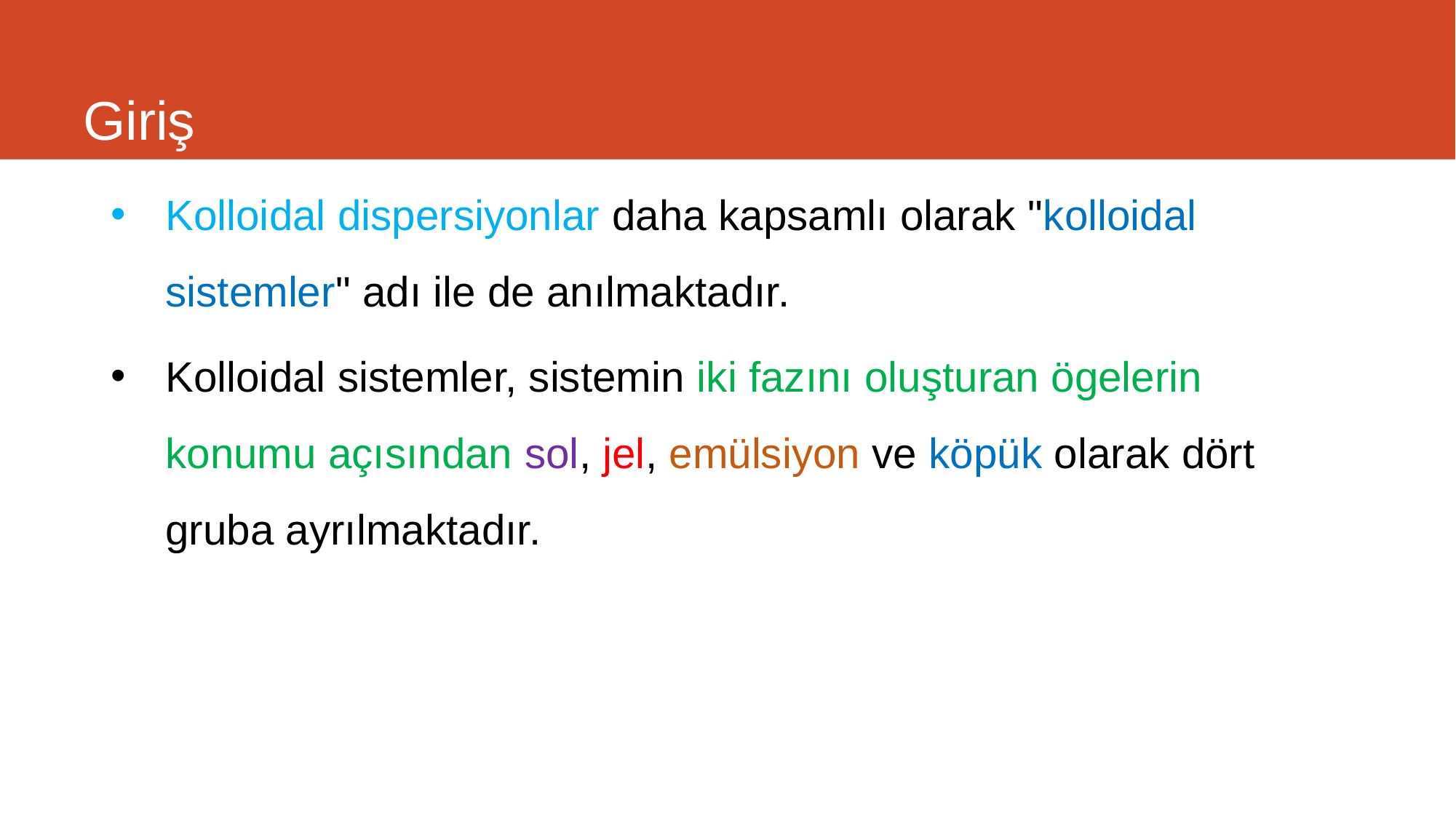

# Giriş
Kolloidal dispersiyonlar daha kapsamlı olarak "kolloidal sistemler" adı ile de anılmaktadır.
Kolloidal sistemler, sistemin iki fazını oluşturan ögelerin konumu açısından sol, jel, emülsiyon ve köpük olarak dört gruba ayrılmaktadır.